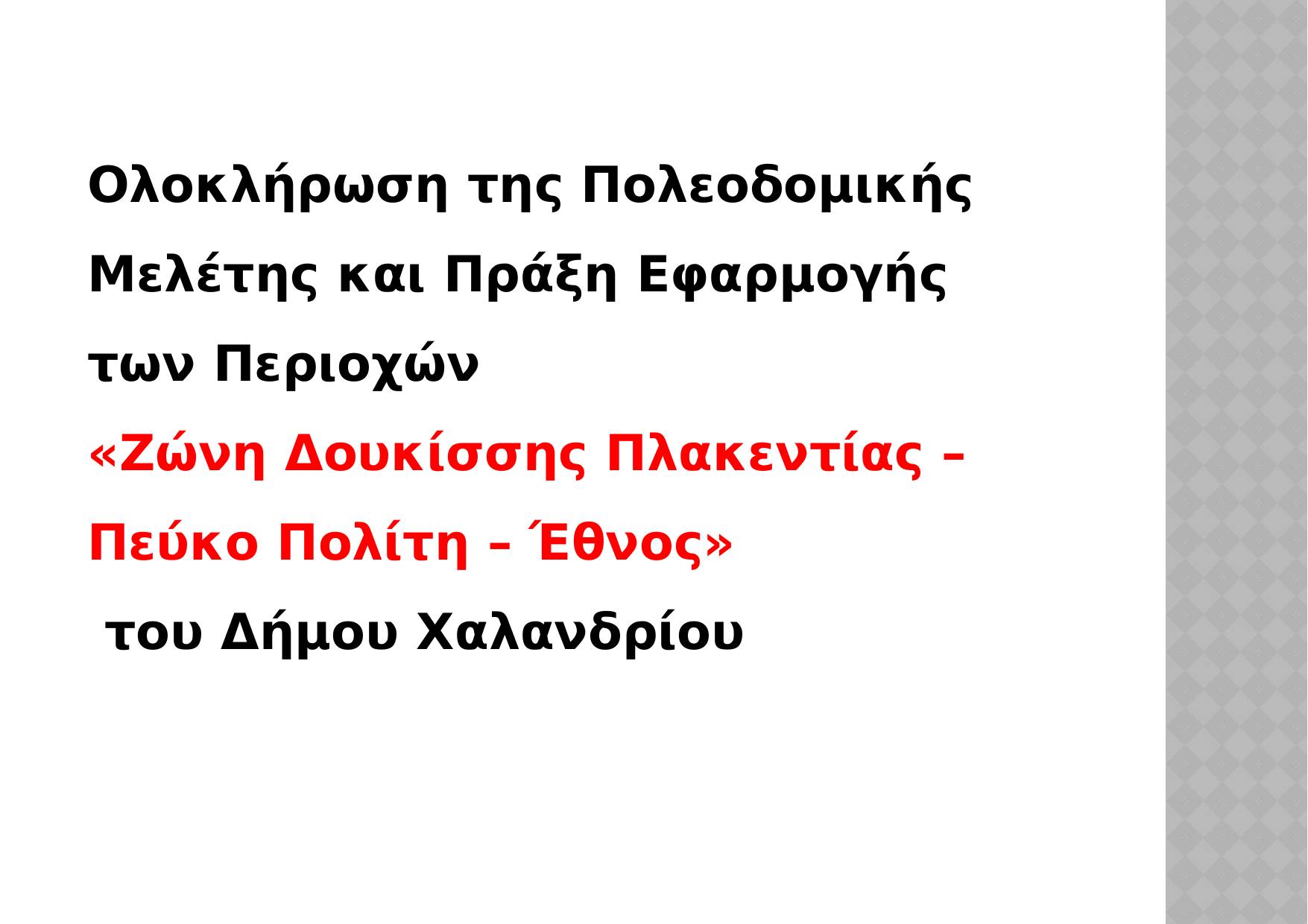

Ολοκλήρωση της Πολεοδομικής Μελέτης και Πράξη Εφαρμογής
των Περιοχών
«Ζώνη Δουκίσσης Πλακεντίας – Πεύκο Πολίτη – Έθνος»
 του Δήμου Χαλανδρίου